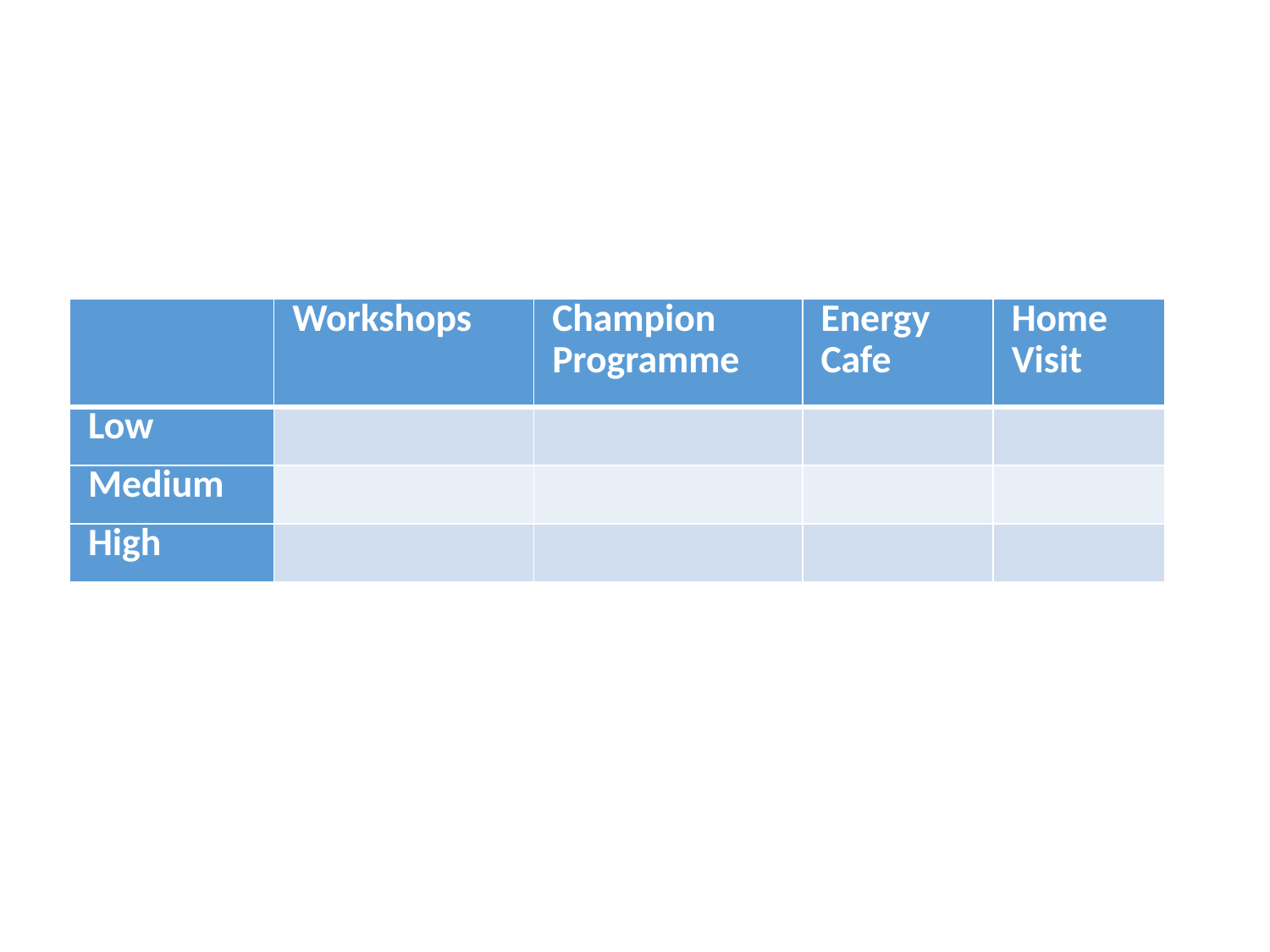

|  | Workshops | Champion Programme | Energy Cafe | Home Visit |
| --- | --- | --- | --- | --- |
| Low |  |  |  |  |
| Medium |  |  |  |  |
| High |  |  |  |  |